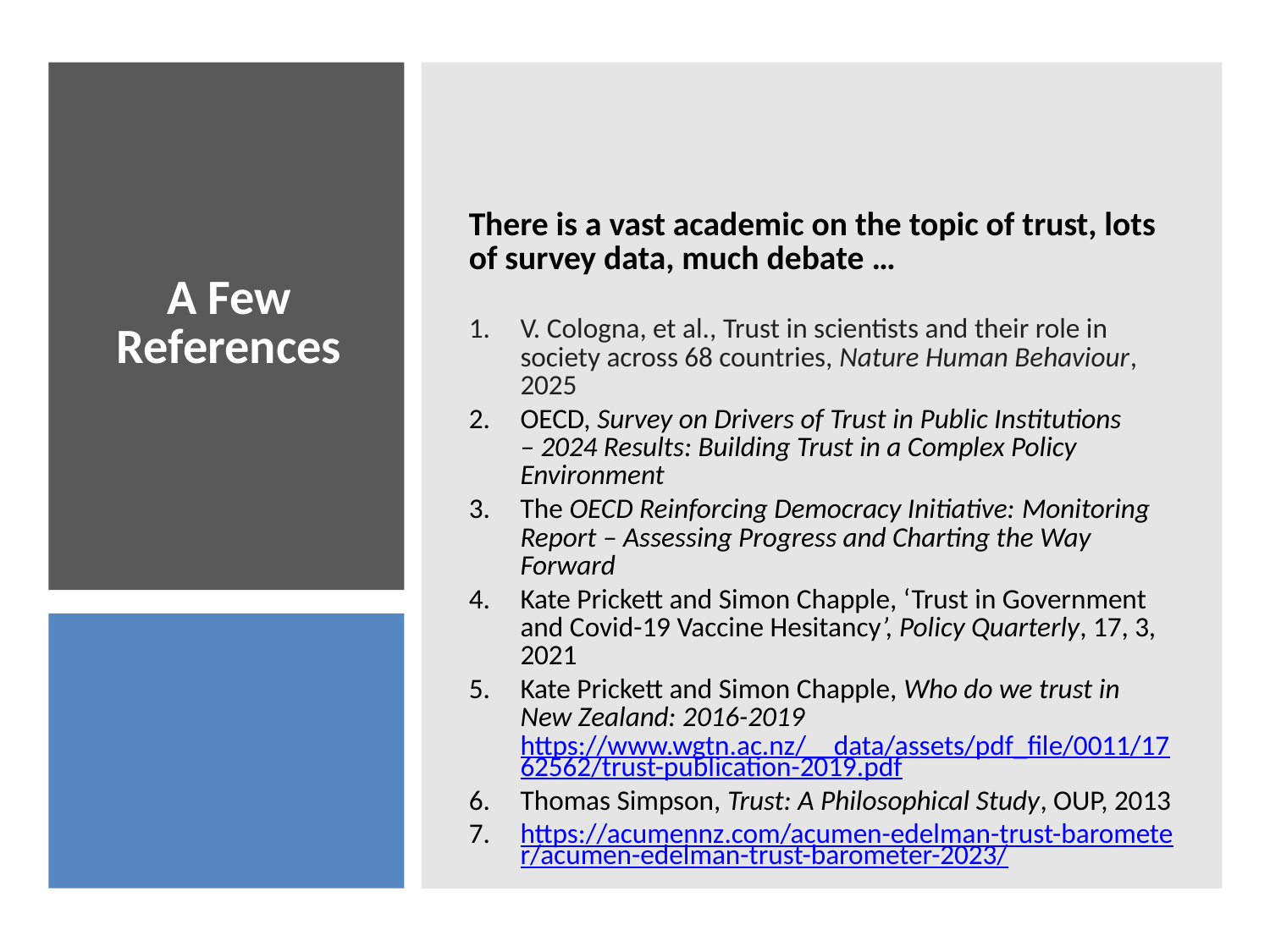

There is a vast academic on the topic of trust, lots of survey data, much debate …

V. Cologna, et al., Trust in scientists and their role in society across 68 countries, Nature Human Behaviour, 2025
OECD, Survey on Drivers of Trust in Public Institutions – 2024 Results: Building Trust in a Complex Policy Environment
The OECD Reinforcing Democracy Initiative: Monitoring Report – Assessing Progress and Charting the Way Forward
Kate Prickett and Simon Chapple, ‘Trust in Government and Covid-19 Vaccine Hesitancy’, Policy Quarterly, 17, 3, 2021
Kate Prickett and Simon Chapple, Who do we trust in New Zealand: 2016-2019 https://www.wgtn.ac.nz/__data/assets/pdf_file/0011/1762562/trust-publication-2019.pdf
Thomas Simpson, Trust: A Philosophical Study, OUP, 2013
https://acumennz.com/acumen-edelman-trust-barometer/acumen-edelman-trust-barometer-2023/

# A Few References